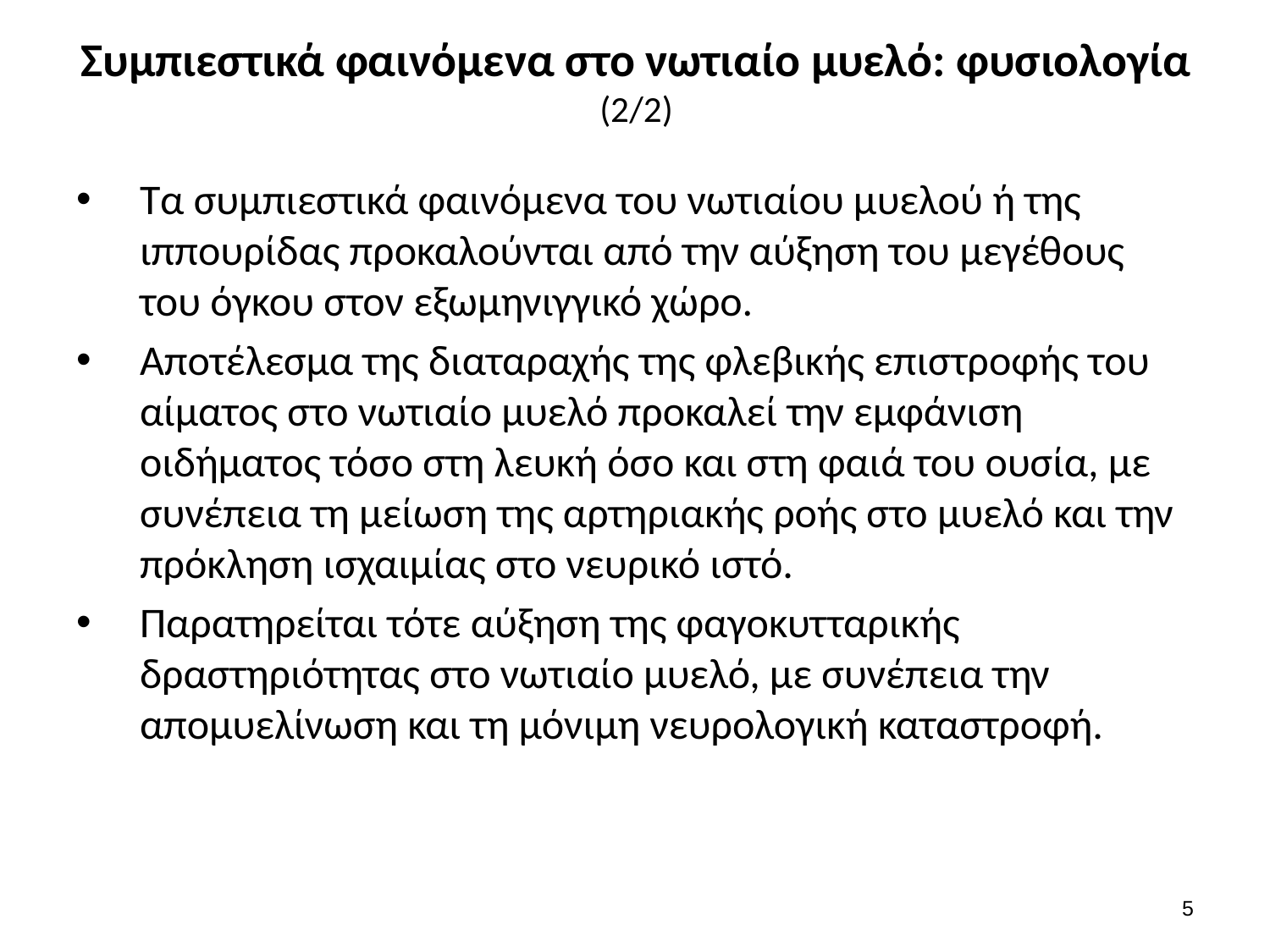

# Συμπιεστικά φαινόμενα στο νωτιαίο μυελό: φυσιολογία (2/2)
Τα συμπιεστικά φαινόμενα του νωτιαίου μυελού ή της ιππουρίδας προκαλούνται από την αύξηση του μεγέθους του όγκου στον εξωμηνιγγικό χώρο.
Αποτέλεσμα της διαταραχής της φλεβικής επιστροφής του αίματος στο νωτιαίο μυελό προκαλεί την εμφάνιση οιδήματος τόσο στη λευκή όσο και στη φαιά του ουσία, με συνέπεια τη μείωση της αρτηριακής ροής στο μυελό και την πρόκληση ισχαιμίας στο νευρικό ιστό.
Παρατηρείται τότε αύξηση της φαγοκυτταρικής δραστηριότητας στο νωτιαίο μυελό, με συνέπεια την απομυελίνωση και τη μόνιμη νευρολογική καταστροφή.
5